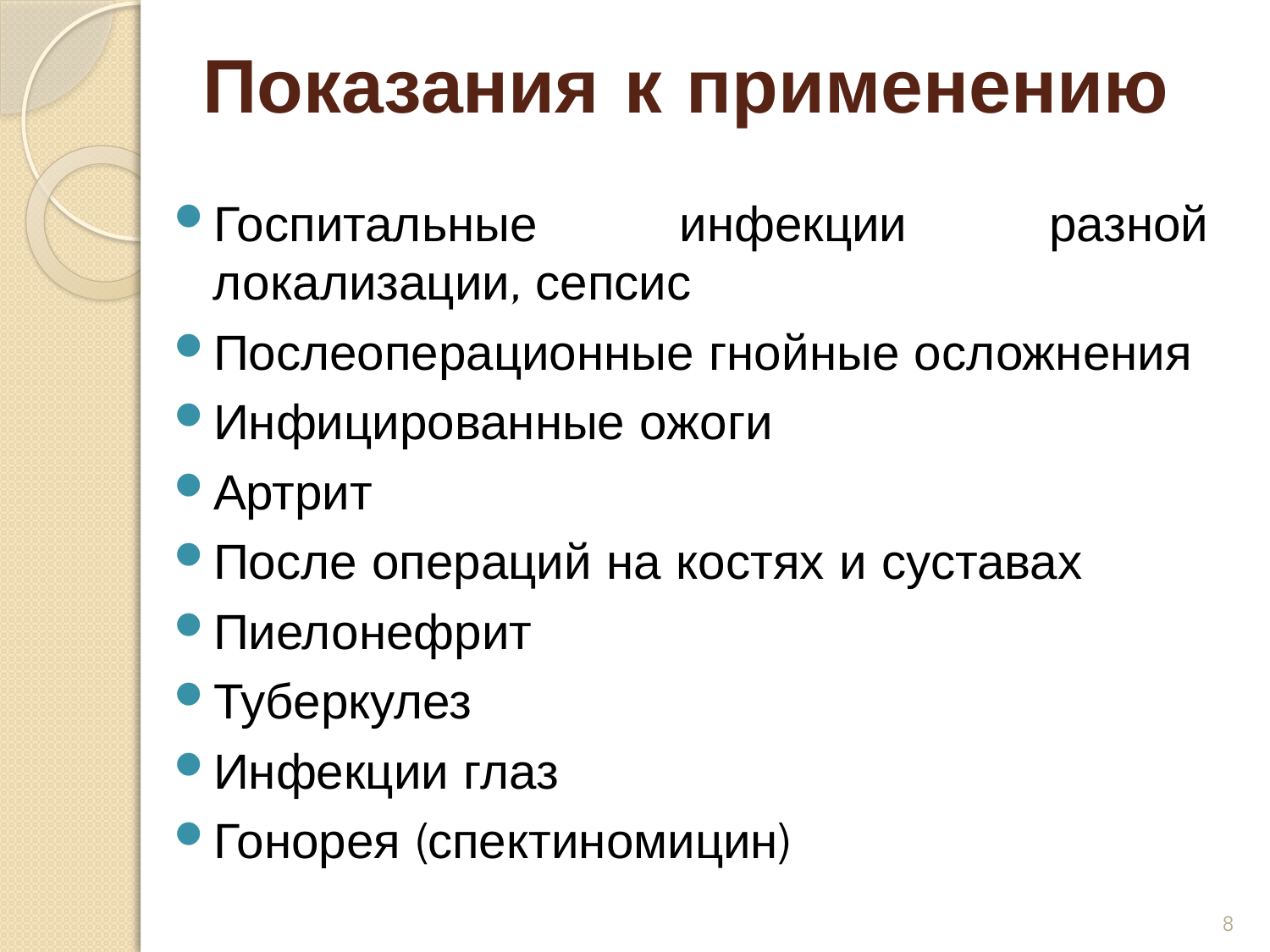

# Показания к применению
Госпитальные инфекции разной локализации, сепсис
Послеоперационные гнойные осложнения
Инфицированные ожоги
Артрит
После операций на костях и суставах
Пиелонефрит
Туберкулез
Инфекции глаз
Гонорея (спектиномицин)

8